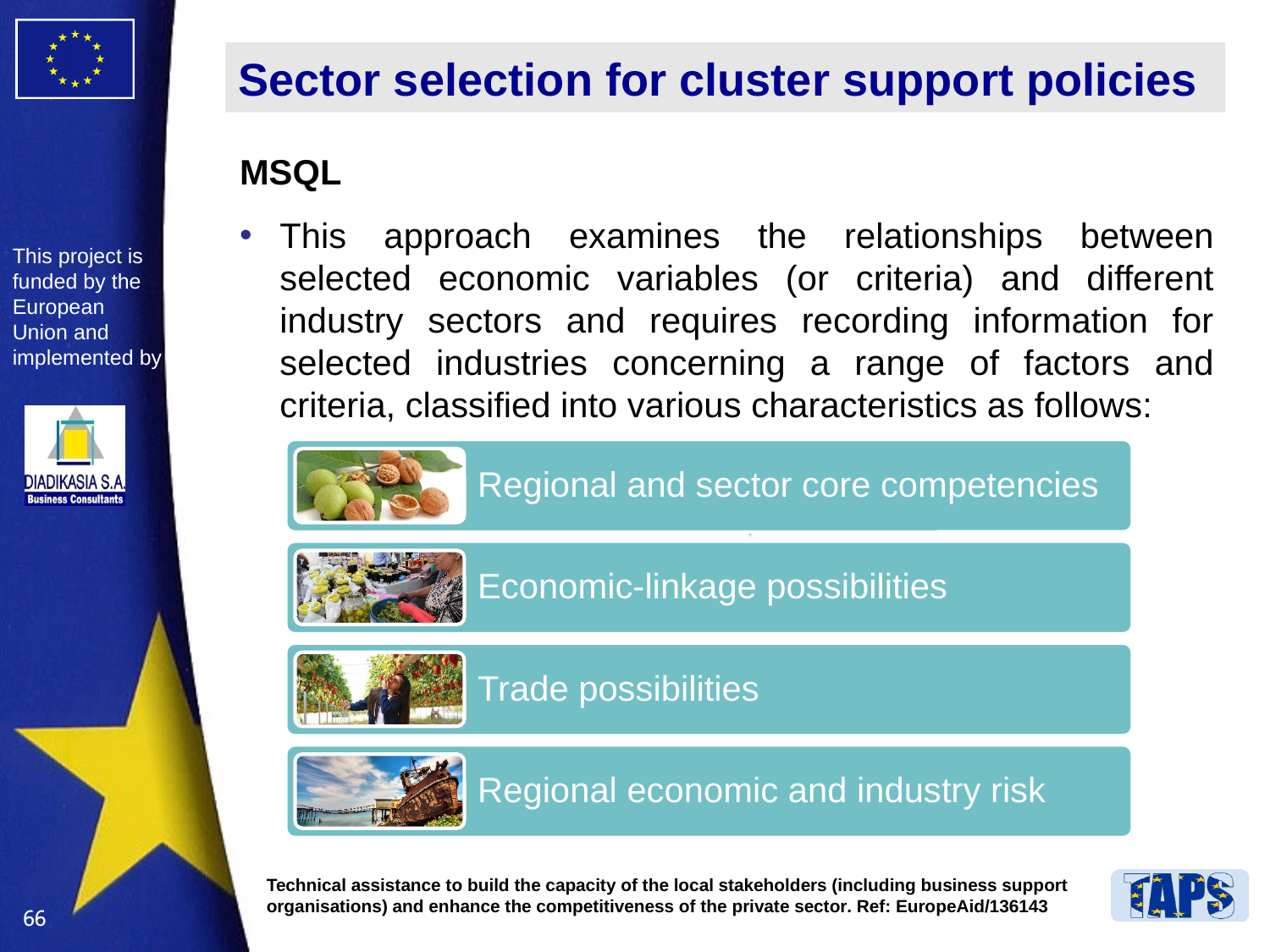

# Sector selection for cluster support policies
MSQL
This approach examines the relationships between selected economic variables (or criteria) and different industry sectors and requires recording information for selected industries concerning a range of factors and criteria, classified into various characteristics as follows:
Regional and sector core competencies
Economic-linkage possibilities
Trade possibilities
Regional economic and industry risk